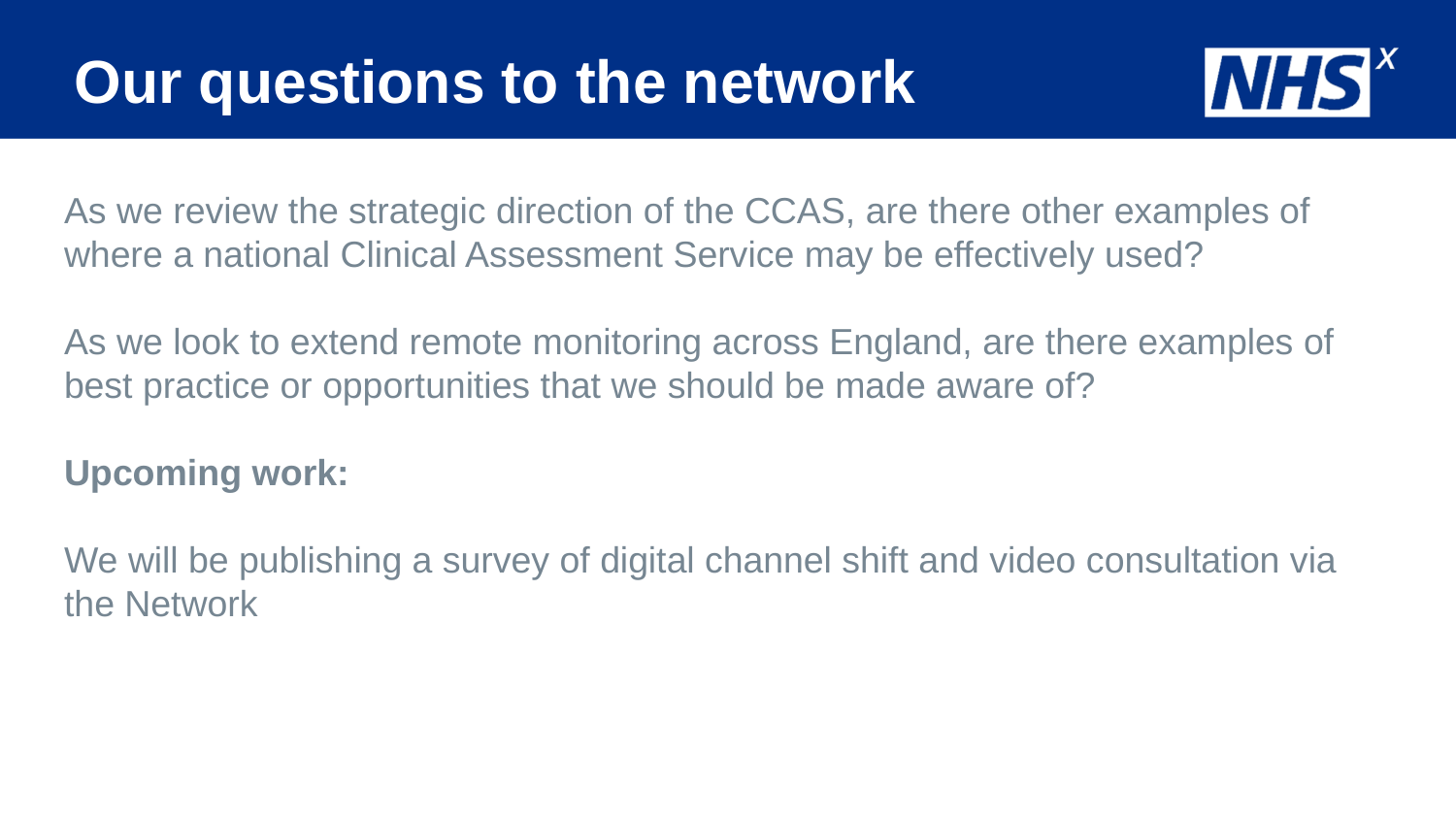

# Our questions to the network
As we review the strategic direction of the CCAS, are there other examples of where a national Clinical Assessment Service may be effectively used?

As we look to extend remote monitoring across England, are there examples of best practice or opportunities that we should be made aware of?

Upcoming work:

We will be publishing a survey of digital channel shift and video consultation via the Network